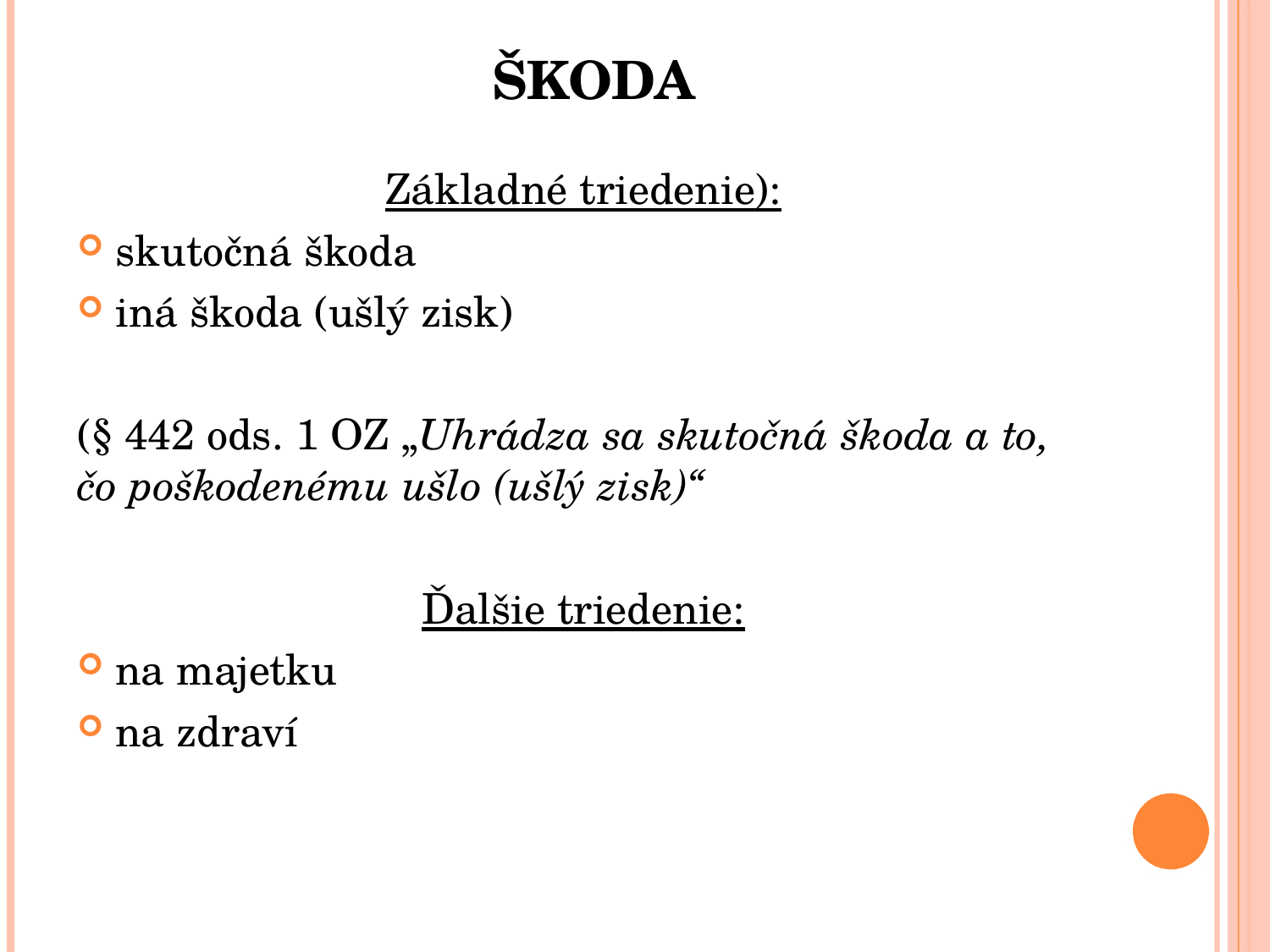

# Škoda
Základné triedenie):
skutočná škoda
iná škoda (ušlý zisk)

(§ 442 ods. 1 OZ „Uhrádza sa skutočná škoda a to, čo poškodenému ušlo (ušlý zisk)“

Ďalšie triedenie:
na majetku
na zdraví